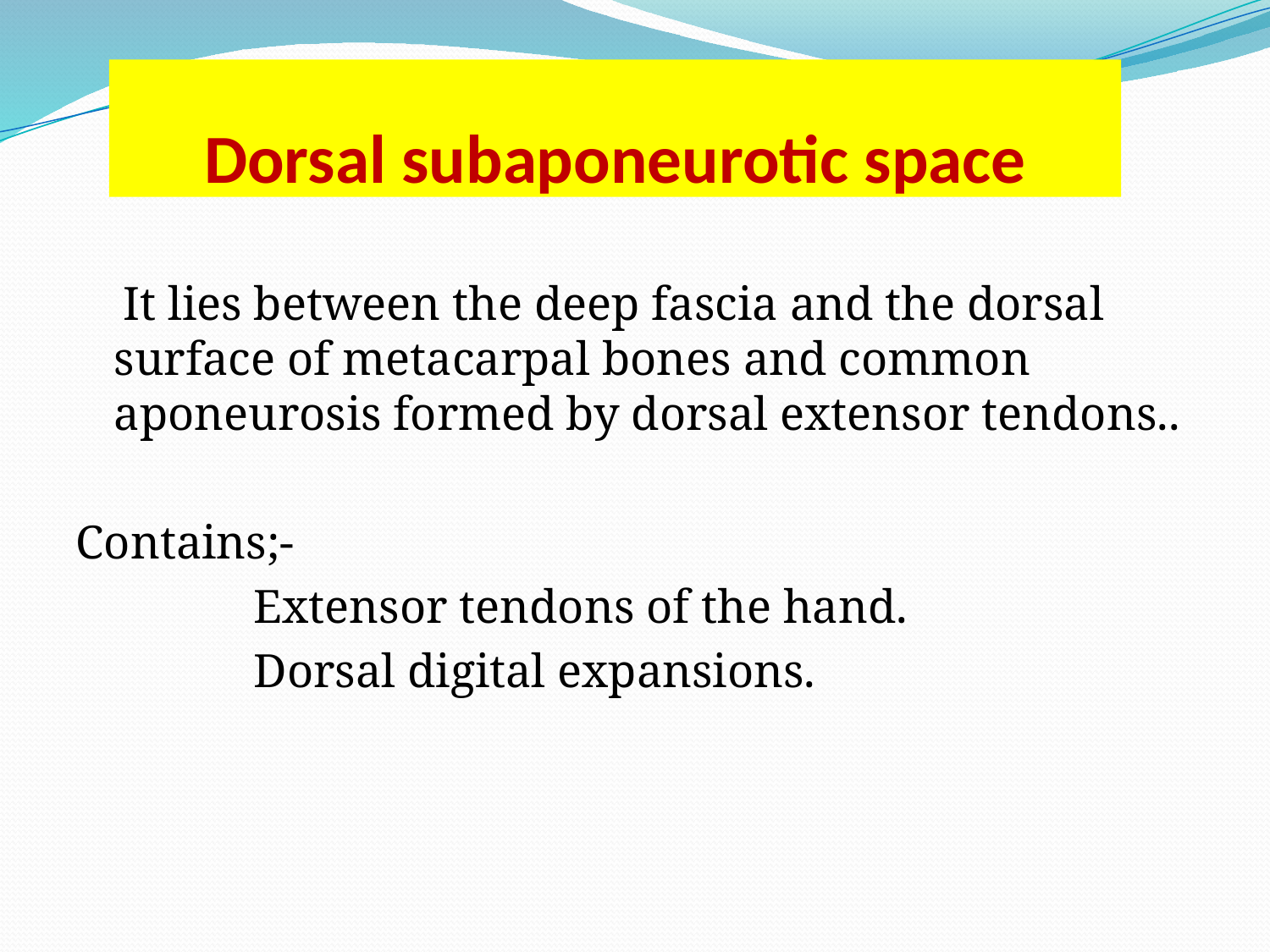

# Dorsal subaponeurotic space
    It lies between the deep fascia and the dorsal surface of metacarpal bones and common aponeurosis formed by dorsal extensor tendons..

Contains;-
               Extensor tendons of the hand.
               Dorsal digital expansions.